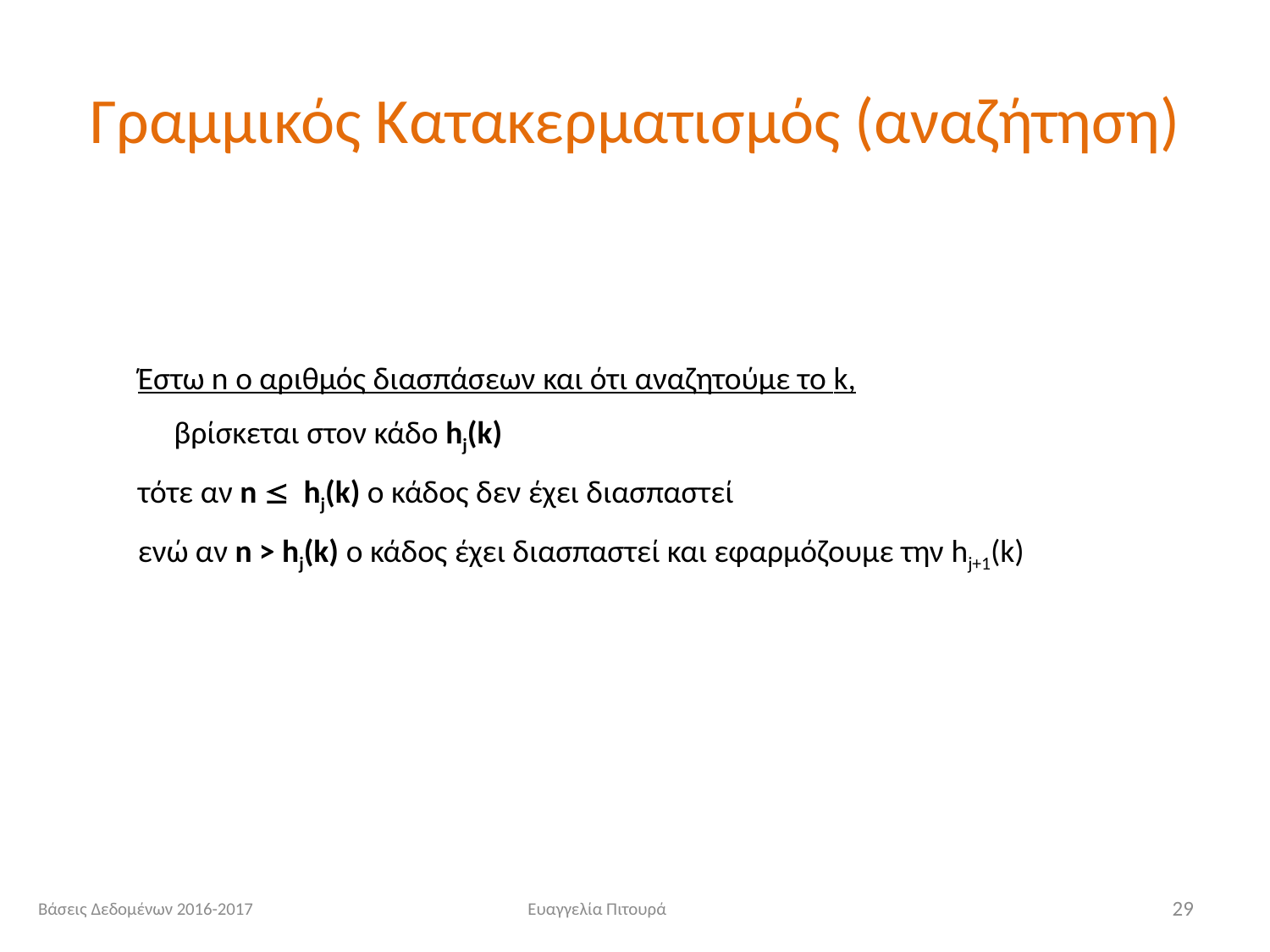

# Γραμμικός Κατακερματισμός (αναζήτηση)
Έστω n ο αριθμός διασπάσεων και ότι αναζητούμε το k,
     βρίσκεται στον κάδο hj(k)
τότε αν n ≤  hj(k) o κάδος δεν έχει διασπαστεί
ενώ αν n > hj(k) o κάδος έχει διασπαστεί και εφαρμόζουμε την hj+1(k)
Βάσεις Δεδομένων 2016-2017
Ευαγγελία Πιτουρά
29